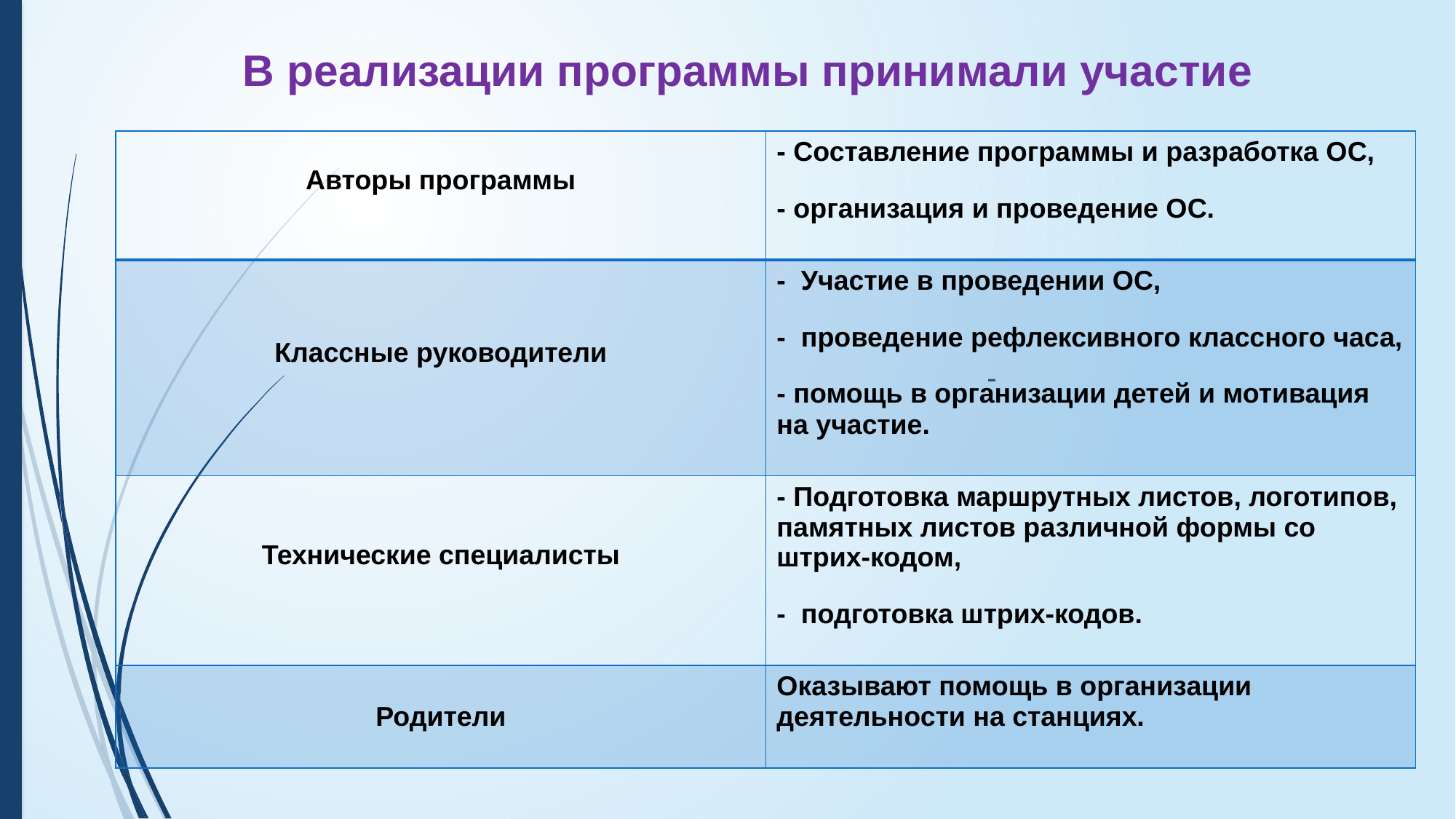

В реализации программы принимали участие
| Авторы программы | - Составление программы и разработка ОС, - организация и проведение ОС. |
| --- | --- |
| Классные руководители | - Участие в проведении ОС, - проведение рефлексивного классного часа, - помощь в организации детей и мотивация на участие. |
| Технические специалисты | - Подготовка маршрутных листов, логотипов, памятных листов различной формы со штрих-кодом, - подготовка штрих-кодов. |
| Родители | Оказывают помощь в организации деятельности на станциях. |

-